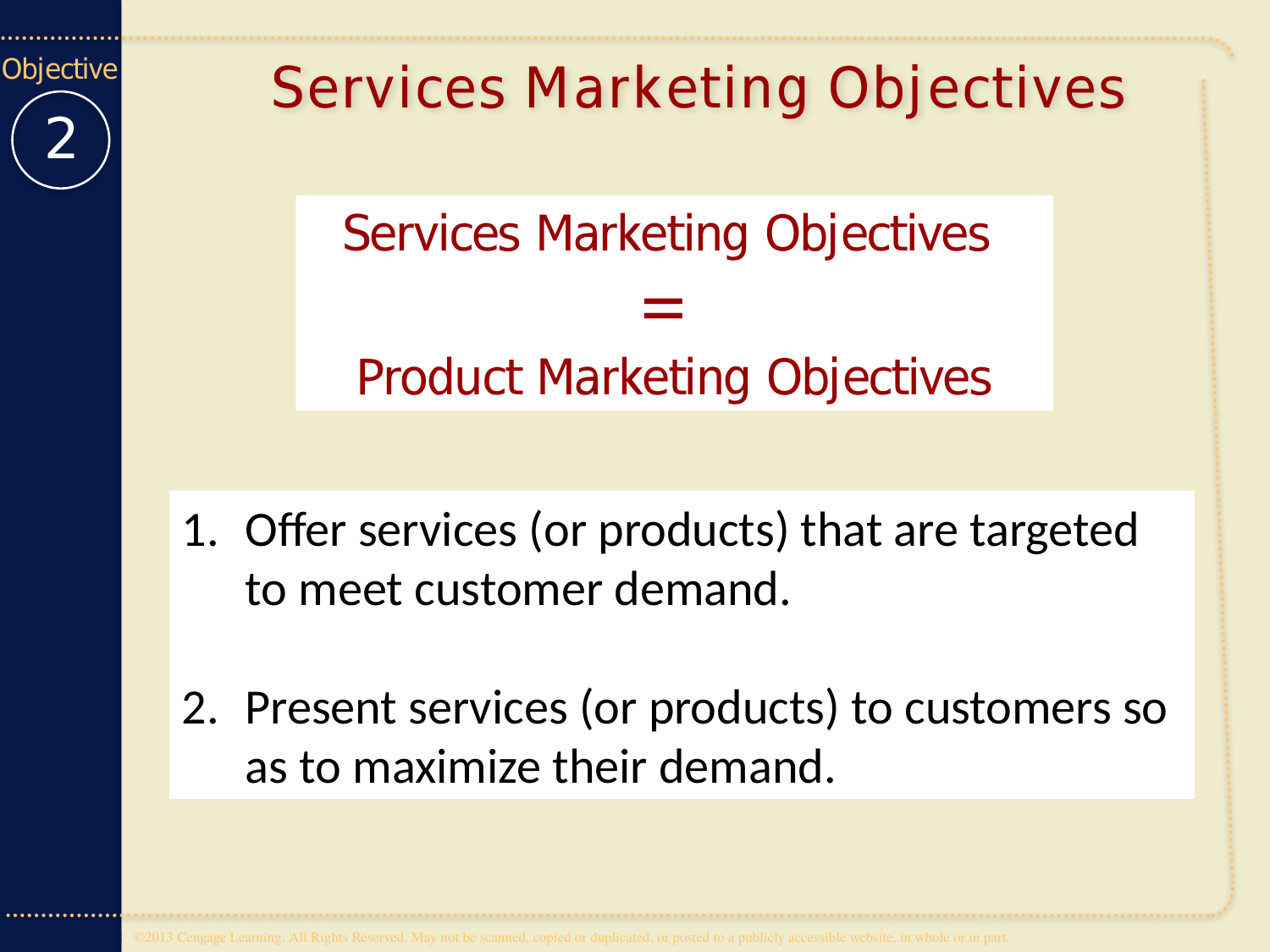

# Services Marketing Objectives
2
Services Marketing Objectives
=
Product Marketing Objectives
Offer services (or products) that are targeted to meet customer demand.

Present services (or products) to customers so as to maximize their demand.